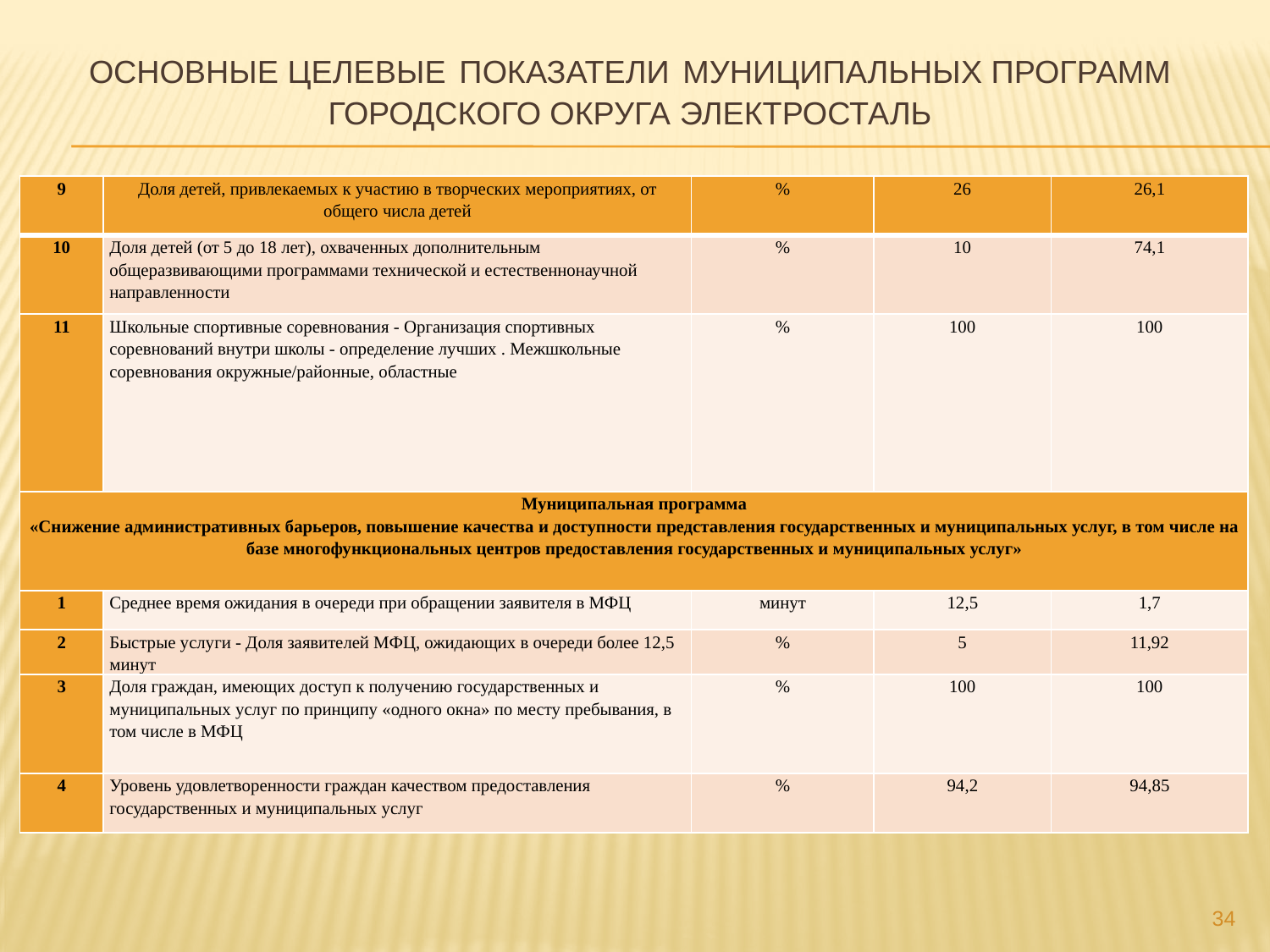

# ОСНОВНЫЕ ЦЕЛЕВЫЕ ПОКАЗАТЕЛИ МУНИЦИПАЛЬНЫХ ПРОГРАММ ГОРОДСКОГО ОКРУГА ЭЛЕКТРОСТАЛЬ
| 9 | Доля детей, привлекаемых к участию в творческих мероприятиях, от общего числа детей | % | 26 | 26,1 |
| --- | --- | --- | --- | --- |
| 10 | Доля детей (от 5 до 18 лет), охваченных дополнительным общеразвивающими программами технической и естественнонаучной направленности | % | 10 | 74,1 |
| 11 | Школьные спортивные соревнования - Организация спортивных соревнований внутри школы - определение лучших . Межшкольные соревнования окружные/районные, областные | % | 100 | 100 |
| Муниципальная программа «Снижение административных барьеров, повышение качества и доступности представления государственных и муниципальных услуг, в том числе на базе многофункциональных центров предоставления государственных и муниципальных услуг» |  |  |  |  |
| 1 | Среднее время ожидания в очереди при обращении заявителя в МФЦ | минут | 12,5 | 1,7 |
| 2 | Быстрые услуги - Доля заявителей МФЦ, ожидающих в очереди более 12,5 минут | % | 5 | 11,92 |
| 3 | Доля граждан, имеющих доступ к получению государственных и муниципальных услуг по принципу «одного окна» по месту пребывания, в том числе в МФЦ | % | 100 | 100 |
| 4 | Уровень удовлетворенности граждан качеством предоставления государственных и муниципальных услуг | % | 94,2 | 94,85 |

34